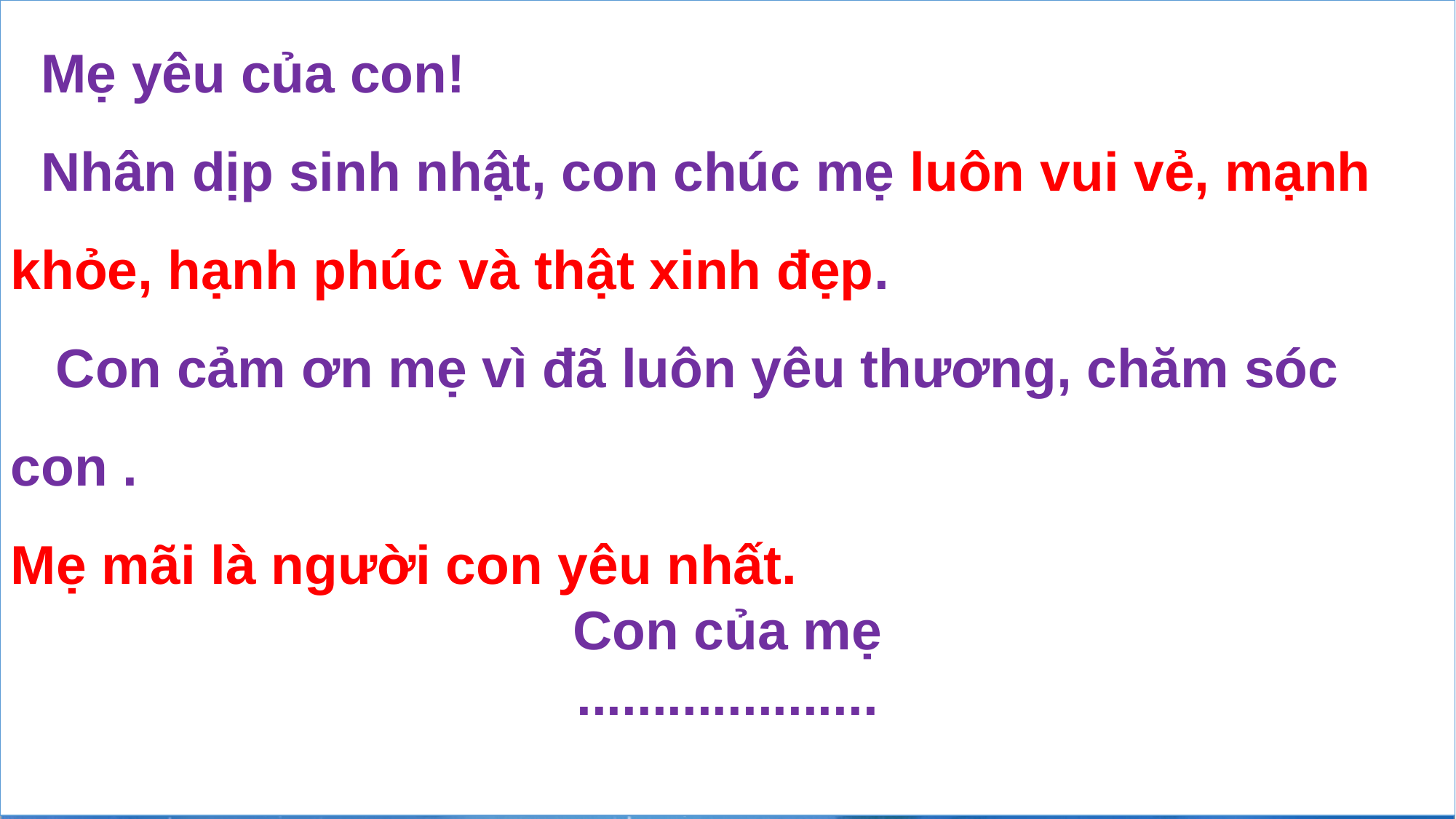

Mẹ yêu của con!
  Nhân dịp sinh nhật, con chúc mẹ luôn vui vẻ, mạnh khỏe, hạnh phúc và thật xinh đẹp.
   Con cảm ơn mẹ vì đã luôn yêu thương, chăm sóc con .
Mẹ mãi là người con yêu nhất.
Con của mẹ
....................